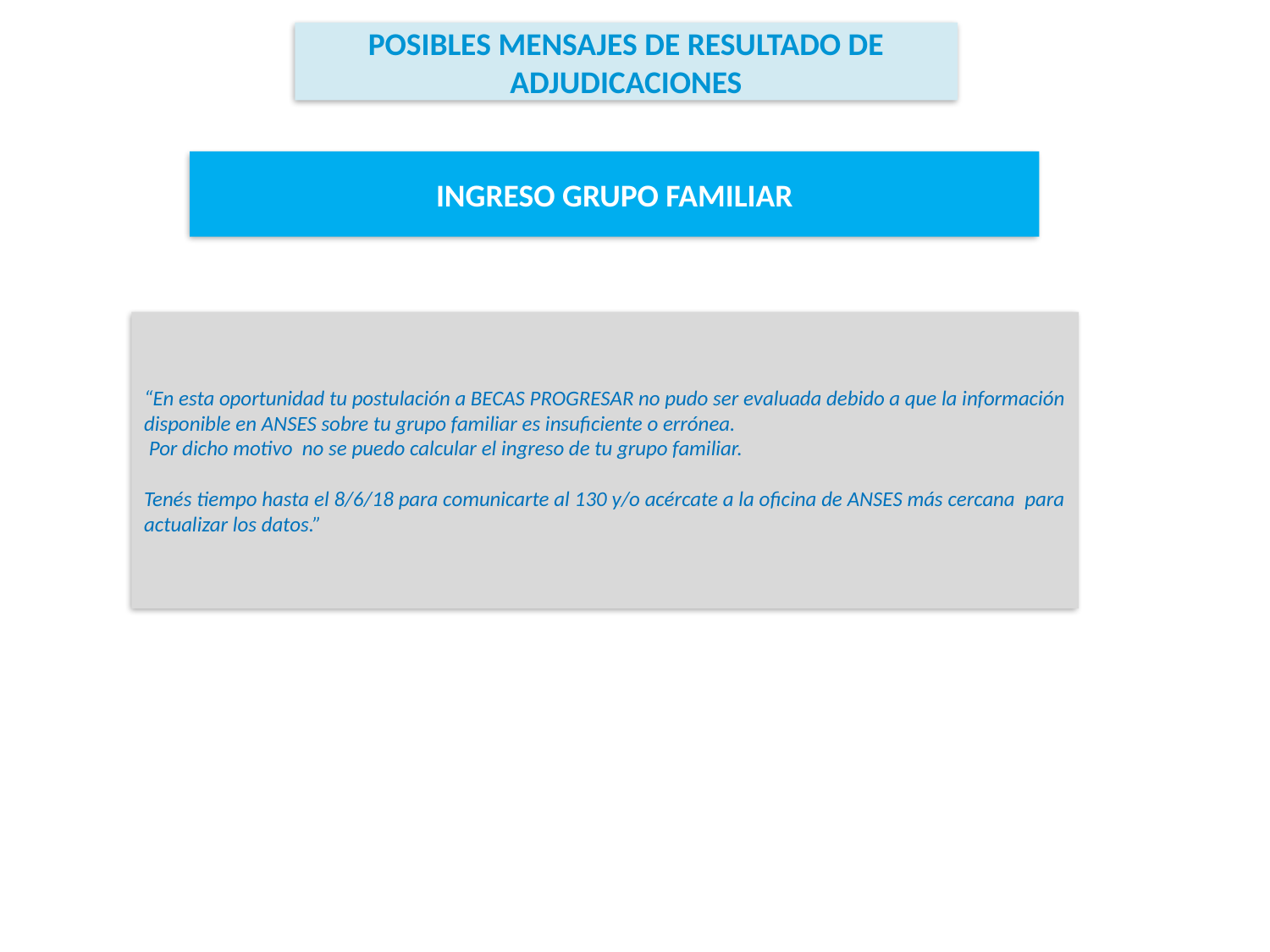

POSIBLES MENSAJES DE RESULTADO DE ADJUDICACIONES
INGRESO GRUPO FAMILIAR

“En esta oportunidad tu postulación a BECAS PROGRESAR no pudo ser evaluada debido a que la información disponible en ANSES sobre tu grupo familiar es insuficiente o errónea.
 Por dicho motivo  no se puedo calcular el ingreso de tu grupo familiar.

Tenés tiempo hasta el 8/6/18 para comunicarte al 130 y/o acércate a la oficina de ANSES más cercana  para actualizar los datos.”

+50%
 de materias aprobadas en el último año.